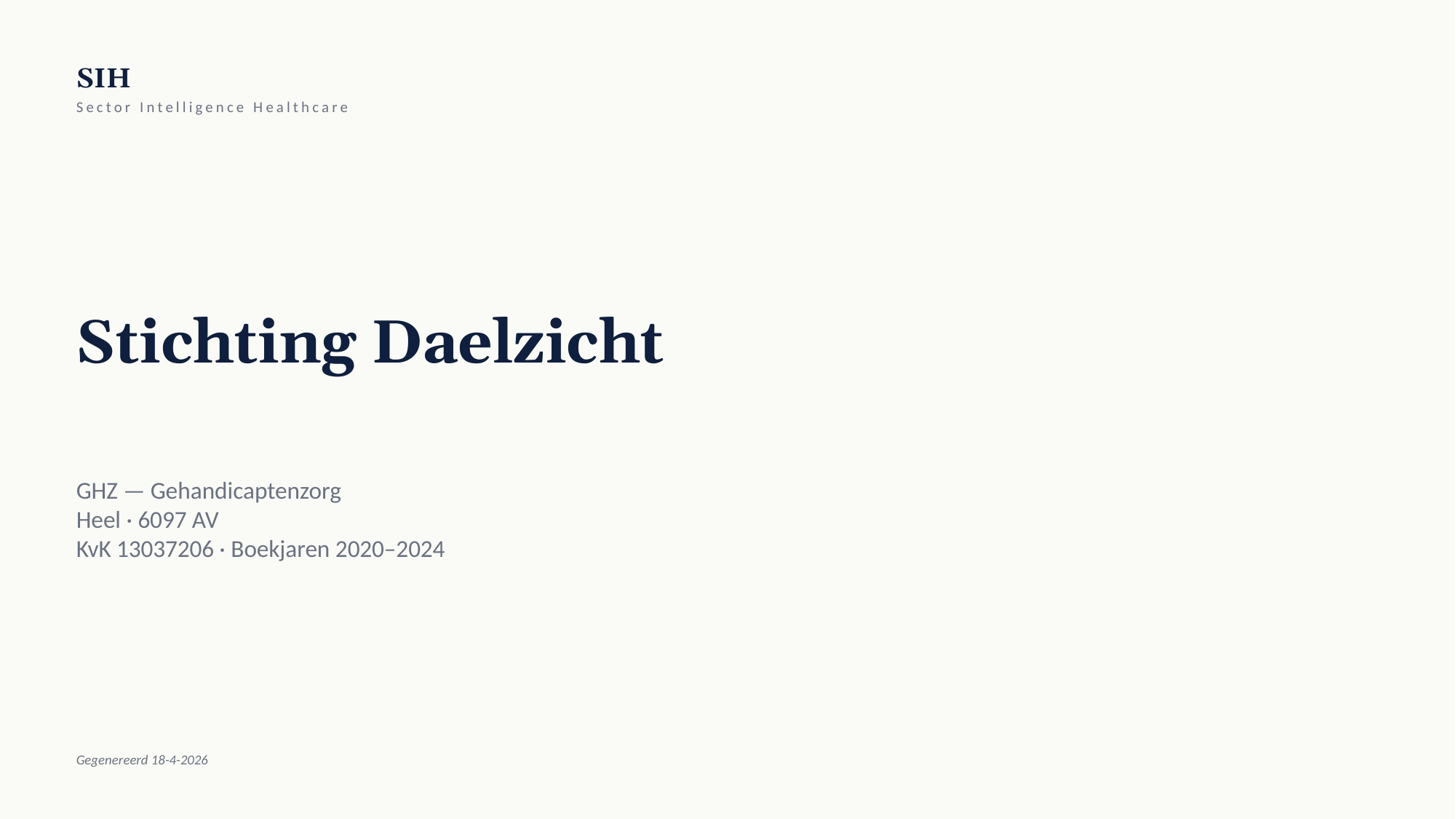

SIH
Sector Intelligence Healthcare
Stichting Daelzicht
GHZ — Gehandicaptenzorg
Heel · 6097 AV
KvK 13037206 · Boekjaren 2020–2024
Gegenereerd 18-4-2026